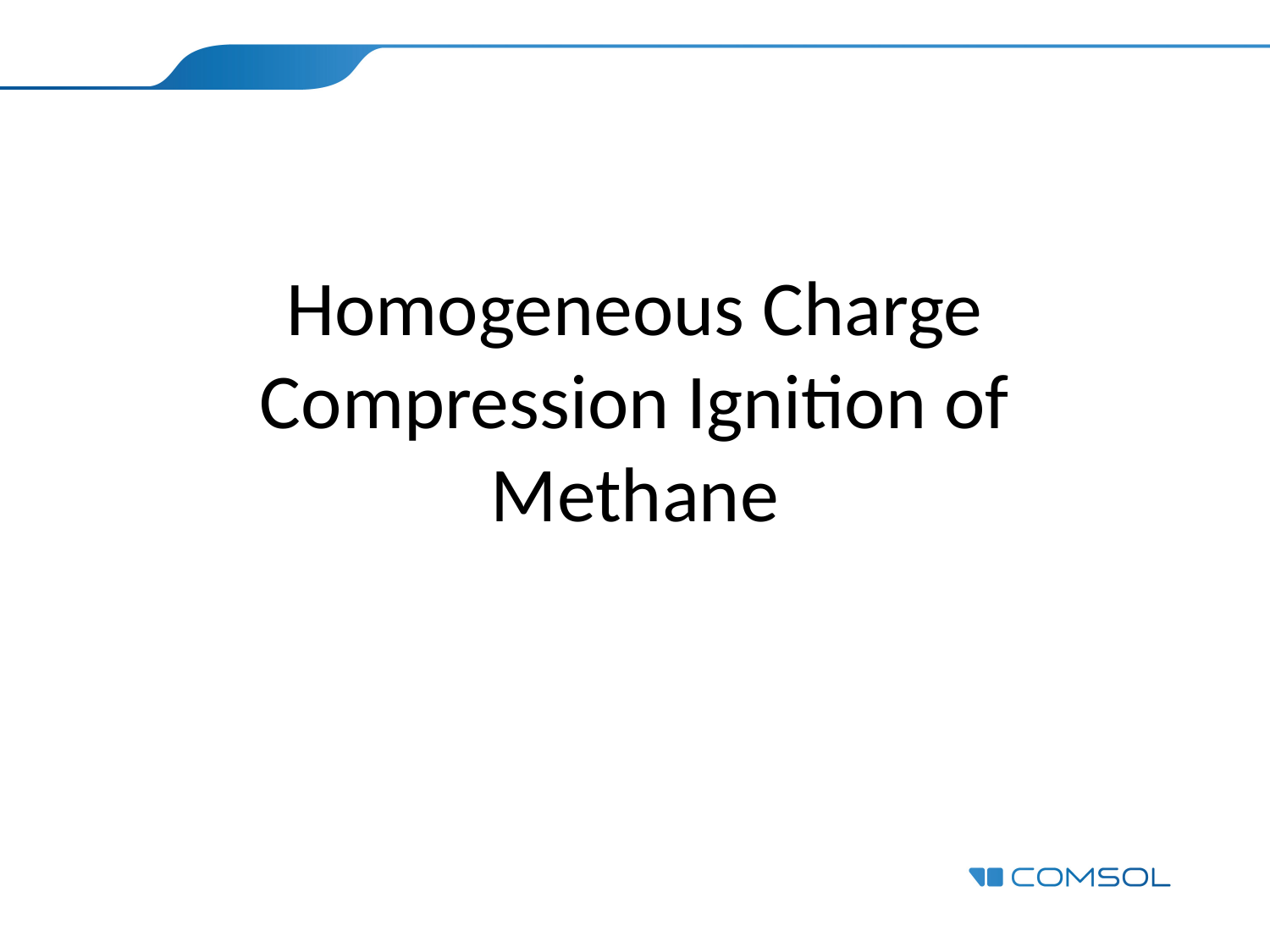

# Homogeneous Charge Compression Ignition of Methane